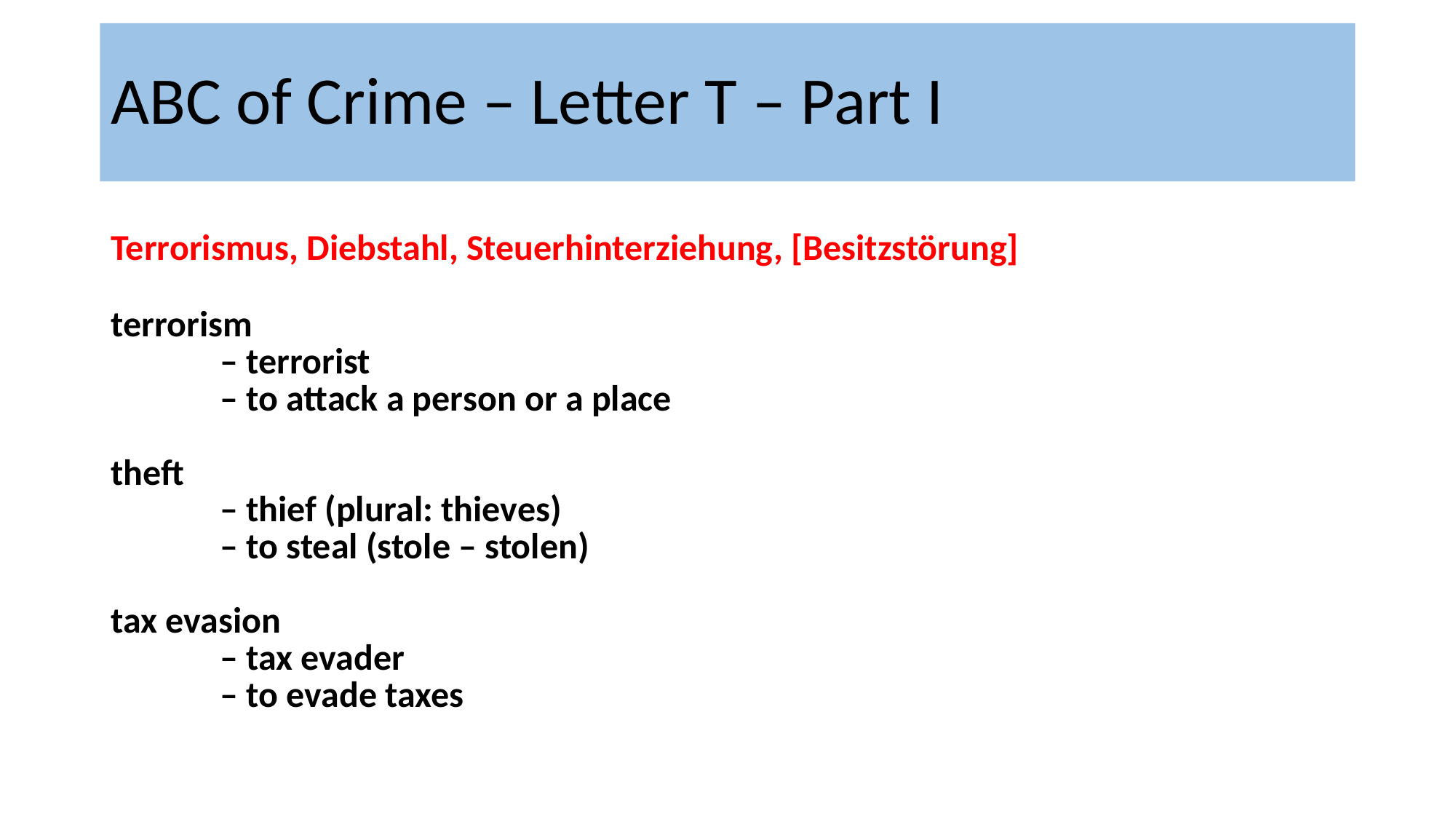

# ABC of Crime – Letter T – Part I
Terrorismus, Diebstahl, Steuerhinterziehung, [Besitzstörung]

terrorism
	– terrorist
	– to attack a person or a place

theft
	– thief (plural: thieves)
	– to steal (stole – stolen)

tax evasion
	– tax evader
	– to evade taxes